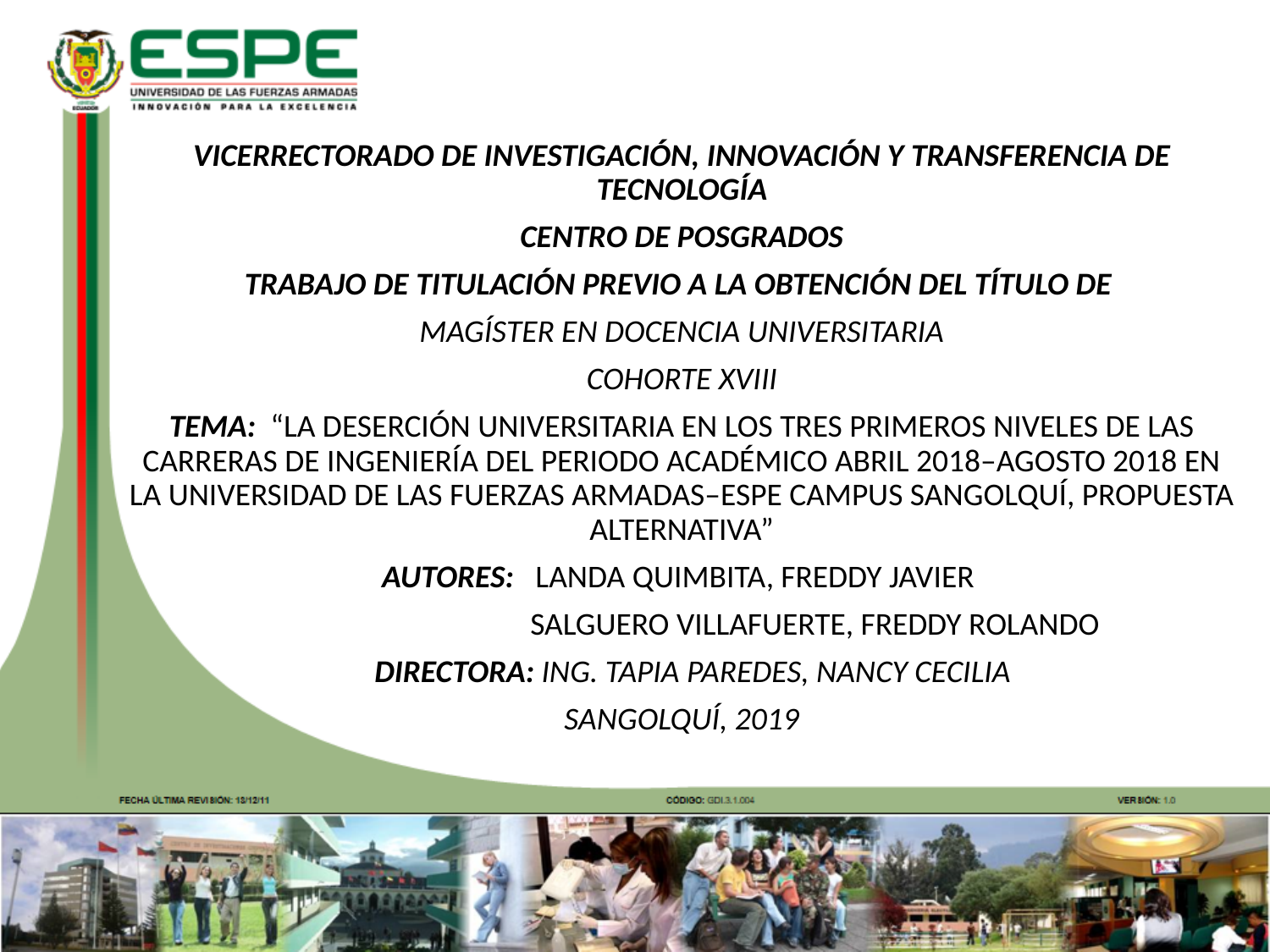

VICERRECTORADO DE INVESTIGACIÓN, INNOVACIÓN Y TRANSFERENCIA DE TECNOLOGÍA
CENTRO DE POSGRADOS
TRABAJO DE TITULACIÓN PREVIO A LA OBTENCIÓN DEL TÍTULO DE
MAGÍSTER EN DOCENCIA UNIVERSITARIA
COHORTE XVIII
TEMA:  “LA DESERCIÓN UNIVERSITARIA EN LOS TRES PRIMEROS NIVELES DE LAS CARRERAS DE INGENIERÍA DEL PERIODO ACADÉMICO ABRIL 2018–AGOSTO 2018 EN LA UNIVERSIDAD DE LAS FUERZAS ARMADAS–ESPE CAMPUS SANGOLQUÍ, PROPUESTA ALTERNATIVA”
AUTORES:   LANDA QUIMBITA, FREDDY JAVIER
                                     SALGUERO VILLAFUERTE, FREDDY ROLANDO
   DIRECTORA: ING. TAPIA PAREDES, NANCY CECILIA
SANGOLQUÍ, 2019